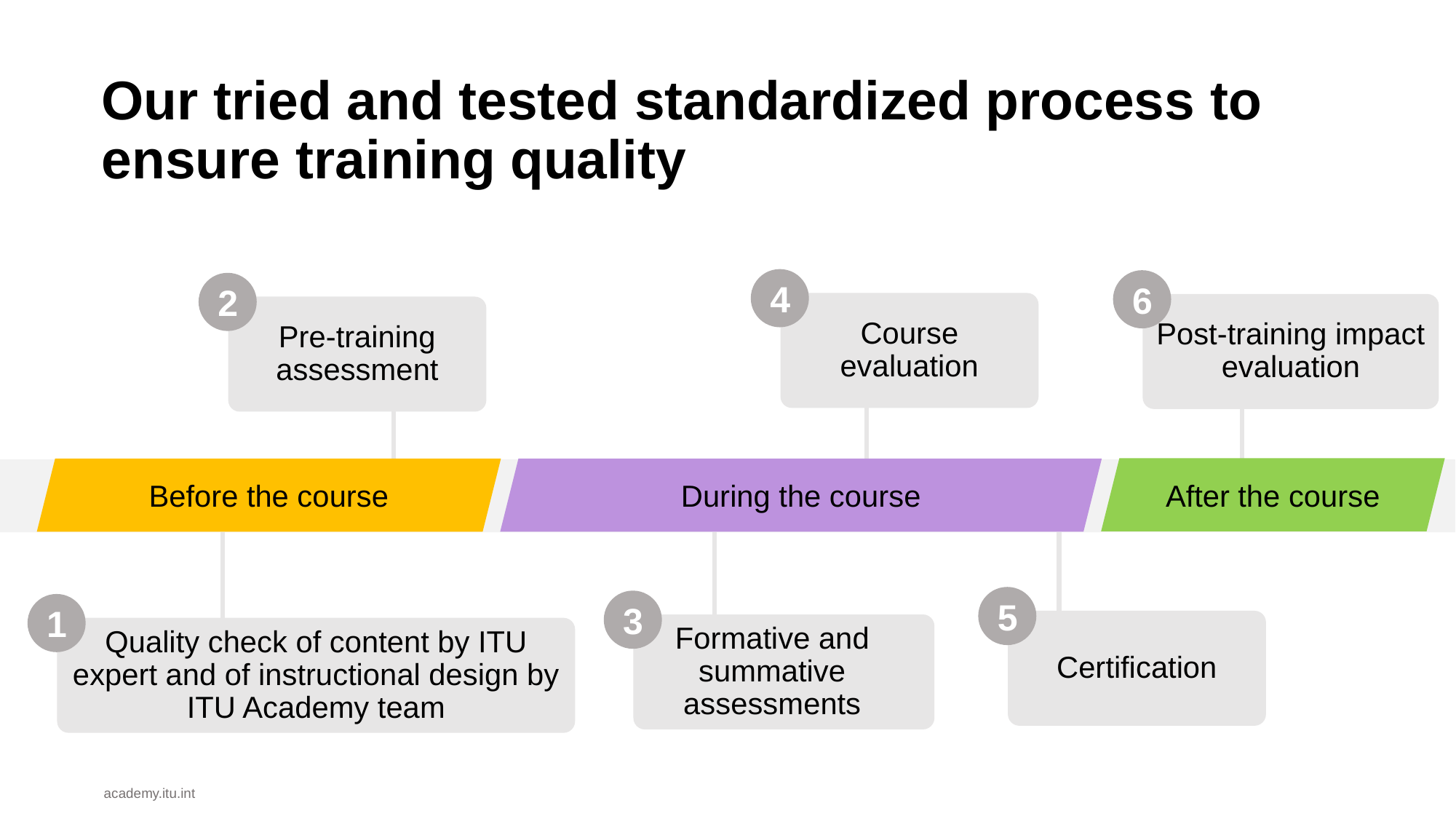

Our tried and tested standardized process to ensure training quality
4

Course evaluation
6
2

Post-training impact evaluation

Pre-training assessment
After the course
Before the course
During the course

5

Certification
3
1

Formative and summative assessments

Quality check of content by ITU expert and of instructional design by ITU Academy team
academy.itu.int